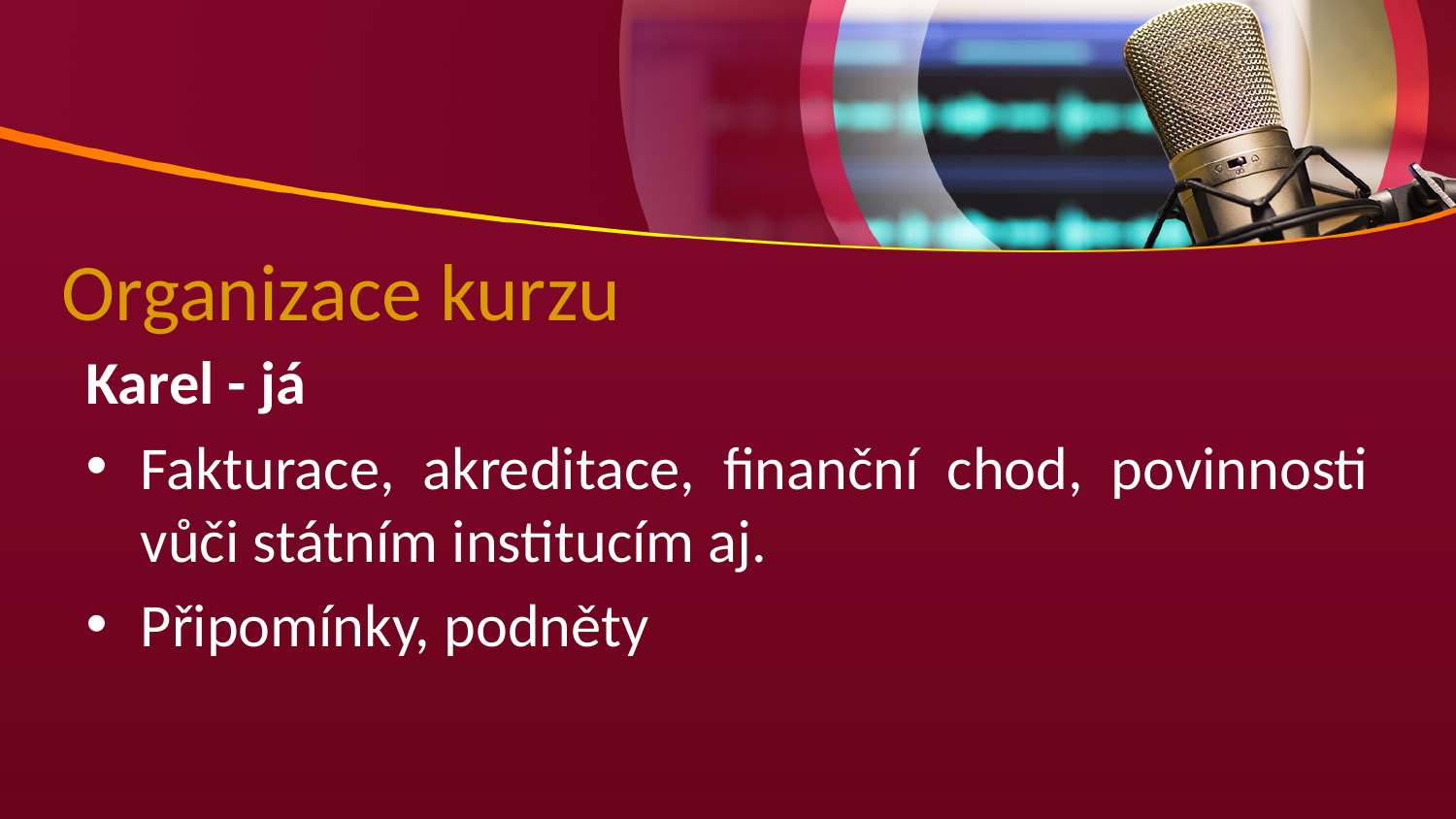

# Organizace kurzu
Karel - já
Fakturace, akreditace, finanční chod, povinnosti vůči státním institucím aj.
Připomínky, podněty